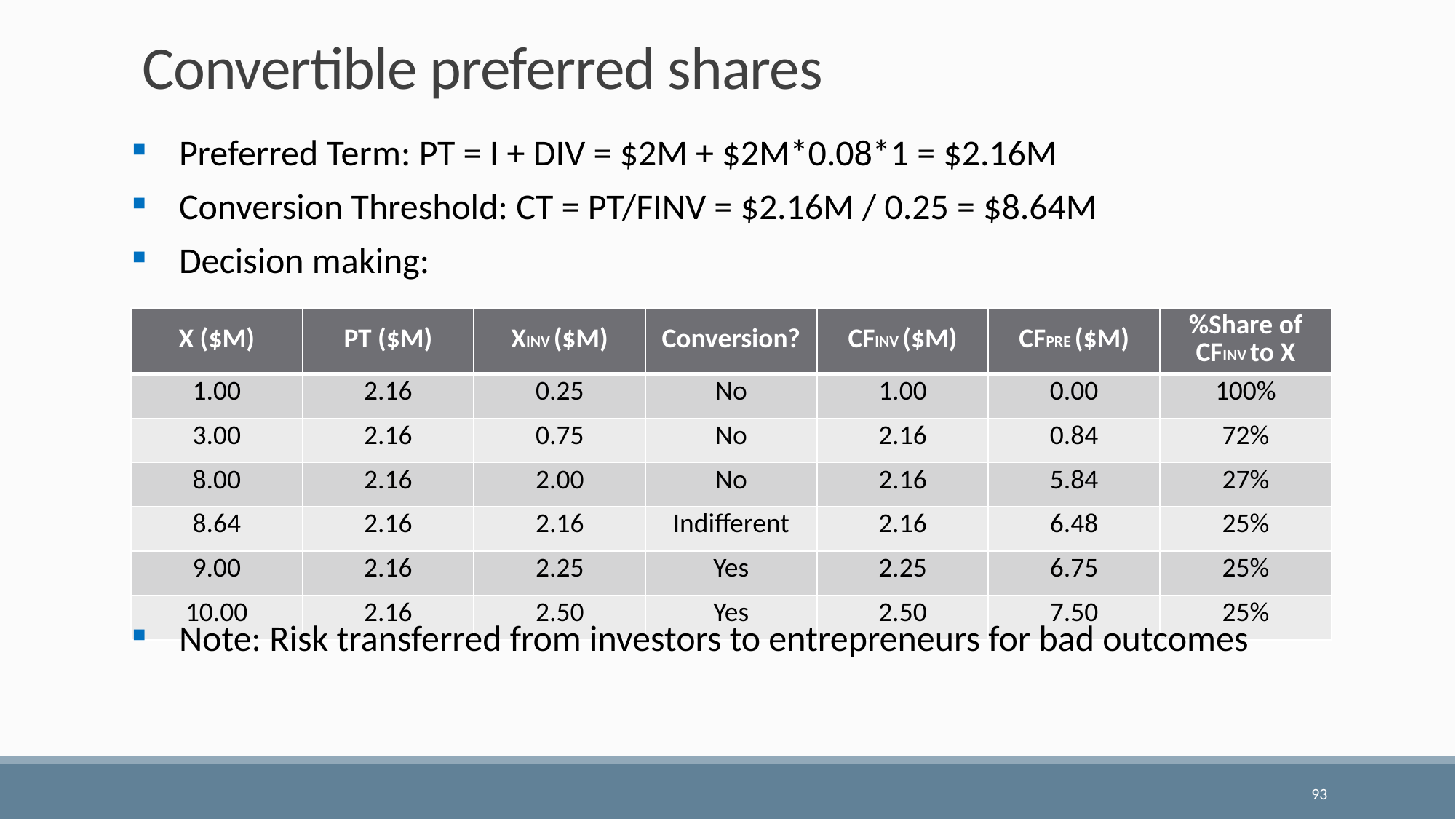

# Convertible preferred shares
Preferred Term: PT = I + DIV = $2M + $2M*0.08*1 = $2.16M
Conversion Threshold: CT = PT/FINV = $2.16M / 0.25 = $8.64M
Decision making:

Note: Risk transferred from investors to entrepreneurs for bad outcomes
| X ($M) | PT ($M) | XINV ($M) | Conversion? | CFINV ($M) | CFPRE ($M) | %Share of CFINV to X |
| --- | --- | --- | --- | --- | --- | --- |
| 1.00 | 2.16 | 0.25 | No | 1.00 | 0.00 | 100% |
| 3.00 | 2.16 | 0.75 | No | 2.16 | 0.84 | 72% |
| 8.00 | 2.16 | 2.00 | No | 2.16 | 5.84 | 27% |
| 8.64 | 2.16 | 2.16 | Indifferent | 2.16 | 6.48 | 25% |
| 9.00 | 2.16 | 2.25 | Yes | 2.25 | 6.75 | 25% |
| 10.00 | 2.16 | 2.50 | Yes | 2.50 | 7.50 | 25% |
93